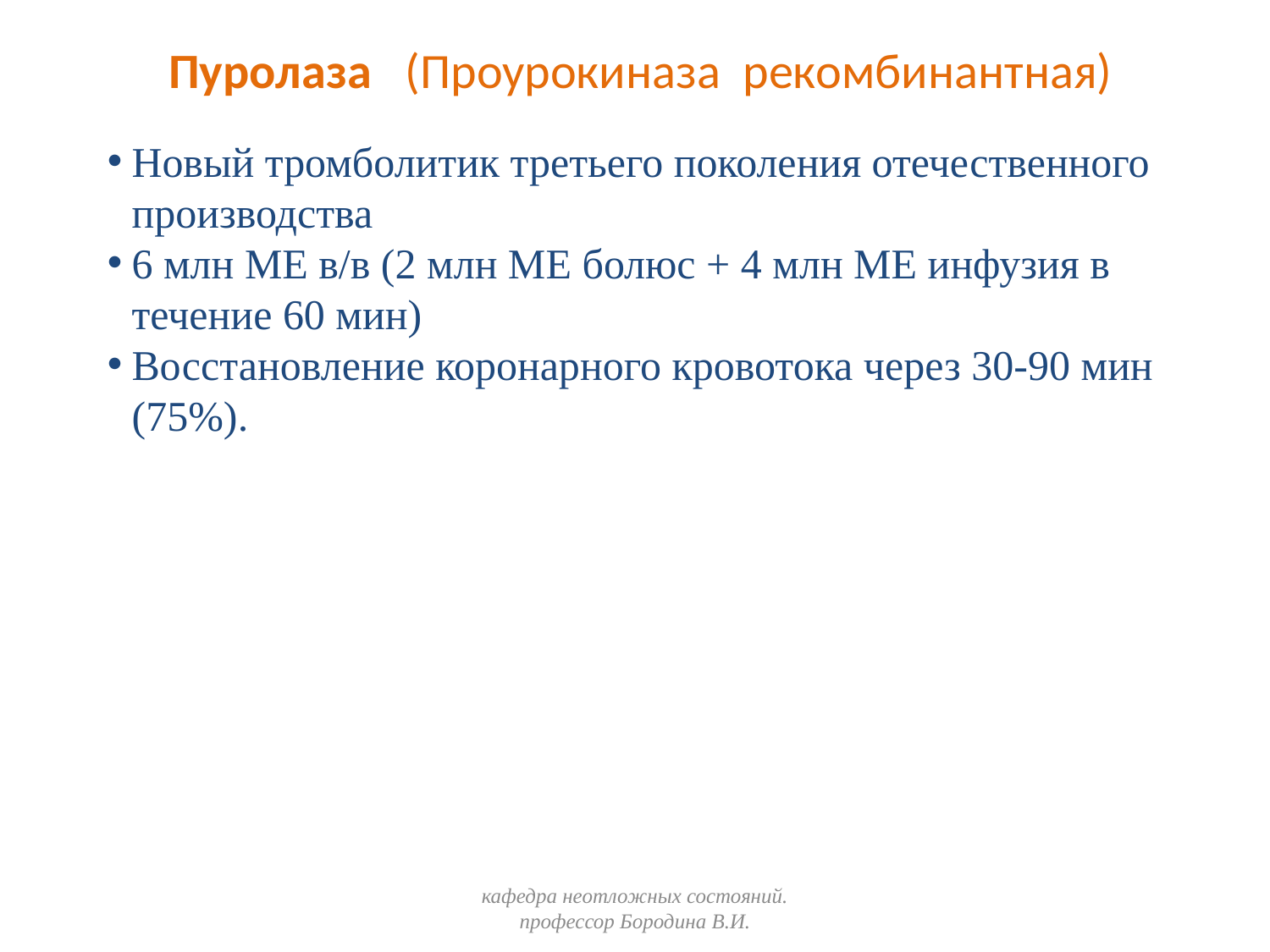

# Пуролаза   (Проурокиназа  рекомбинантная)
Новый тромболитик третьего поколения отечественного производства
6 млн МЕ в/в (2 млн МЕ болюс + 4 млн МЕ инфузия в течение 60 мин)
Восстановление коронарного кровотока через 30-90 мин (75%).
кафедра неотложных состояний. профессор Бородина В.И.